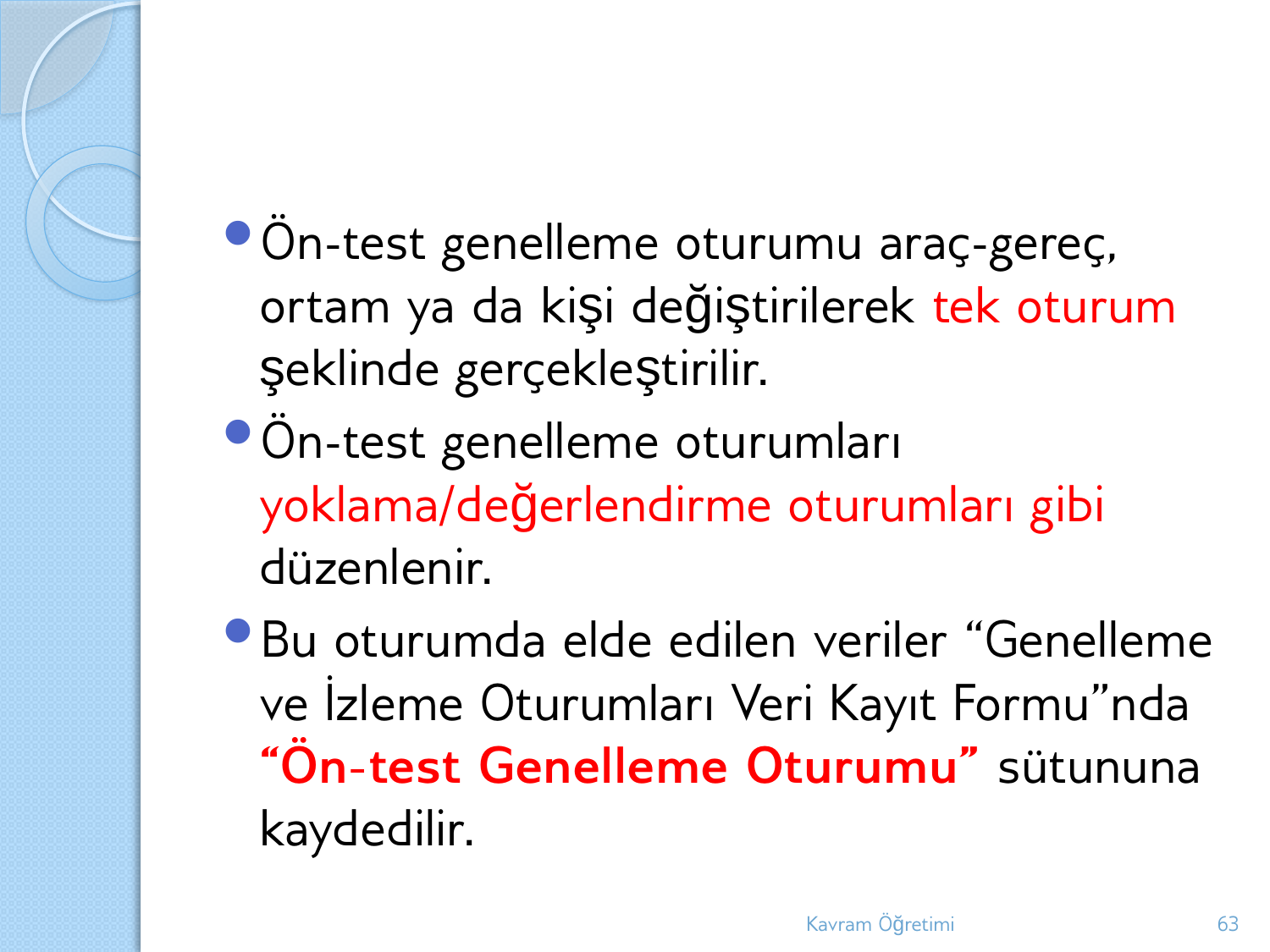

#
Ön-test genelleme oturumu araç-gereç, ortam ya da kişi değiştirilerek tek oturum şeklinde gerçekleştirilir.
Ön-test genelleme oturumları yoklama/değerlendirme oturumları gibi düzenlenir.
Bu oturumda elde edilen veriler “Genelleme ve İzleme Oturumları Veri Kayıt Formu”nda “Ön-test Genelleme Oturumu” sütununa kaydedilir.
Kavram Öğretimi
63